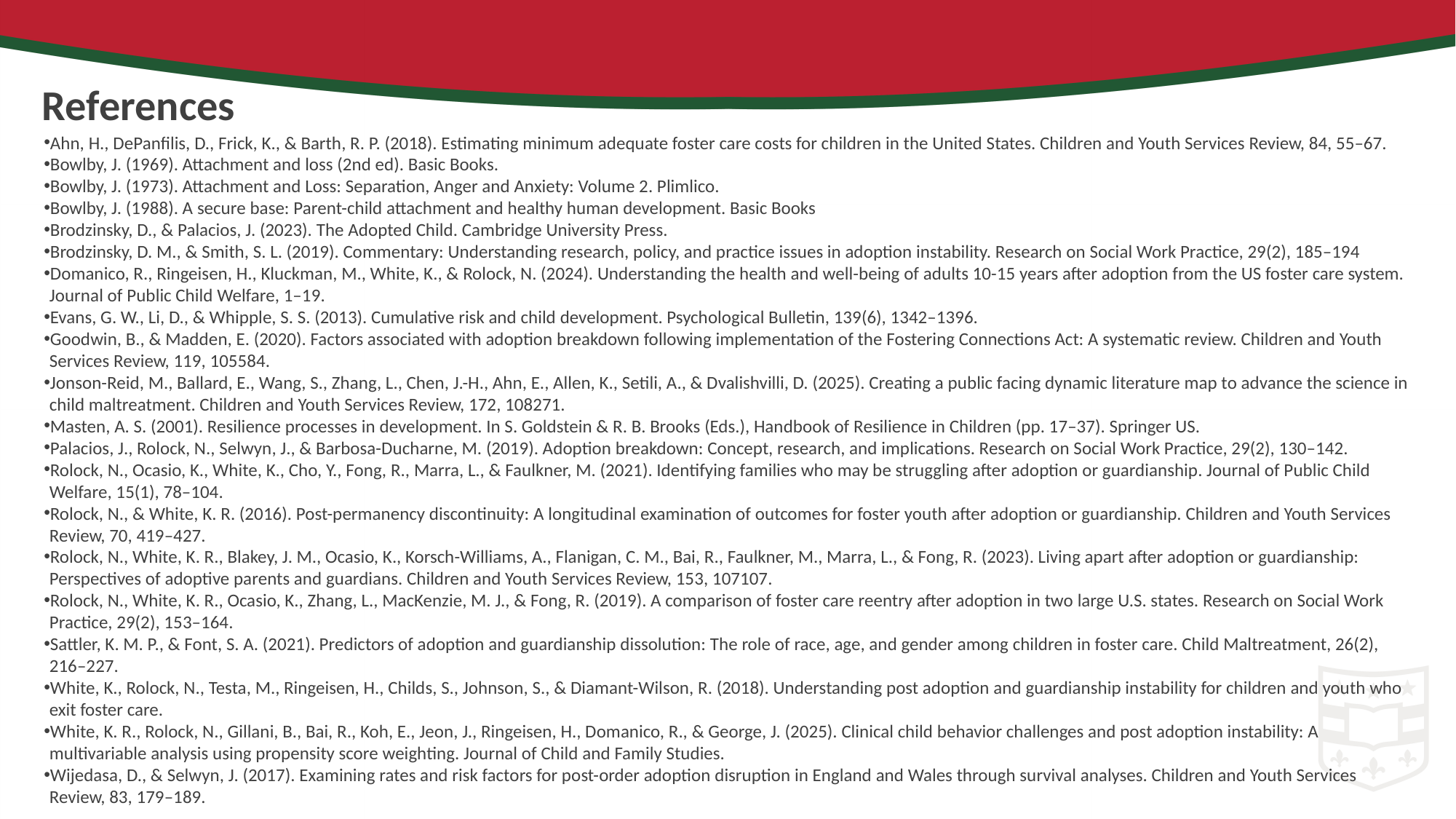

References
Ahn, H., DePanfilis, D., Frick, K., & Barth, R. P. (2018). Estimating minimum adequate foster care costs for children in the United States. Children and Youth Services Review, 84, 55–67.
Bowlby, J. (1969). Attachment and loss (2nd ed). Basic Books.
Bowlby, J. (1973). Attachment and Loss: Separation, Anger and Anxiety: Volume 2. Plimlico.
Bowlby, J. (1988). A secure base: Parent-child attachment and healthy human development. Basic Books
Brodzinsky, D., & Palacios, J. (2023). The Adopted Child. Cambridge University Press.
Brodzinsky, D. M., & Smith, S. L. (2019). Commentary: Understanding research, policy, and practice issues in adoption instability. Research on Social Work Practice, 29(2), 185–194
Domanico, R., Ringeisen, H., Kluckman, M., White, K., & Rolock, N. (2024). Understanding the health and well-being of adults 10-15 years after adoption from the US foster care system. Journal of Public Child Welfare, 1–19.
Evans, G. W., Li, D., & Whipple, S. S. (2013). Cumulative risk and child development. Psychological Bulletin, 139(6), 1342–1396.
Goodwin, B., & Madden, E. (2020). Factors associated with adoption breakdown following implementation of the Fostering Connections Act: A systematic review. Children and Youth Services Review, 119, 105584.
Jonson-Reid, M., Ballard, E., Wang, S., Zhang, L., Chen, J.-H., Ahn, E., Allen, K., Setili, A., & Dvalishvilli, D. (2025). Creating a public facing dynamic literature map to advance the science in child maltreatment. Children and Youth Services Review, 172, 108271.
Masten, A. S. (2001). Resilience processes in development. In S. Goldstein & R. B. Brooks (Eds.), Handbook of Resilience in Children (pp. 17–37). Springer US.
Palacios, J., Rolock, N., Selwyn, J., & Barbosa-Ducharne, M. (2019). Adoption breakdown: Concept, research, and implications. Research on Social Work Practice, 29(2), 130–142.
Rolock, N., Ocasio, K., White, K., Cho, Y., Fong, R., Marra, L., & Faulkner, M. (2021). Identifying families who may be struggling after adoption or guardianship. Journal of Public Child Welfare, 15(1), 78–104.
Rolock, N., & White, K. R. (2016). Post-permanency discontinuity: A longitudinal examination of outcomes for foster youth after adoption or guardianship. Children and Youth Services Review, 70, 419–427.
Rolock, N., White, K. R., Blakey, J. M., Ocasio, K., Korsch-Williams, A., Flanigan, C. M., Bai, R., Faulkner, M., Marra, L., & Fong, R. (2023). Living apart after adoption or guardianship: Perspectives of adoptive parents and guardians. Children and Youth Services Review, 153, 107107.
Rolock, N., White, K. R., Ocasio, K., Zhang, L., MacKenzie, M. J., & Fong, R. (2019). A comparison of foster care reentry after adoption in two large U.S. states. Research on Social Work Practice, 29(2), 153–164.
Sattler, K. M. P., & Font, S. A. (2021). Predictors of adoption and guardianship dissolution: The role of race, age, and gender among children in foster care. Child Maltreatment, 26(2), 216–227.
White, K., Rolock, N., Testa, M., Ringeisen, H., Childs, S., Johnson, S., & Diamant-Wilson, R. (2018). Understanding post adoption and guardianship instability for children and youth who exit foster care.
White, K. R., Rolock, N., Gillani, B., Bai, R., Koh, E., Jeon, J., Ringeisen, H., Domanico, R., & George, J. (2025). Clinical child behavior challenges and post adoption instability: A multivariable analysis using propensity score weighting. Journal of Child and Family Studies.
Wijedasa, D., & Selwyn, J. (2017). Examining rates and risk factors for post-order adoption disruption in England and Wales through survival analyses. Children and Youth Services Review, 83, 179–189.